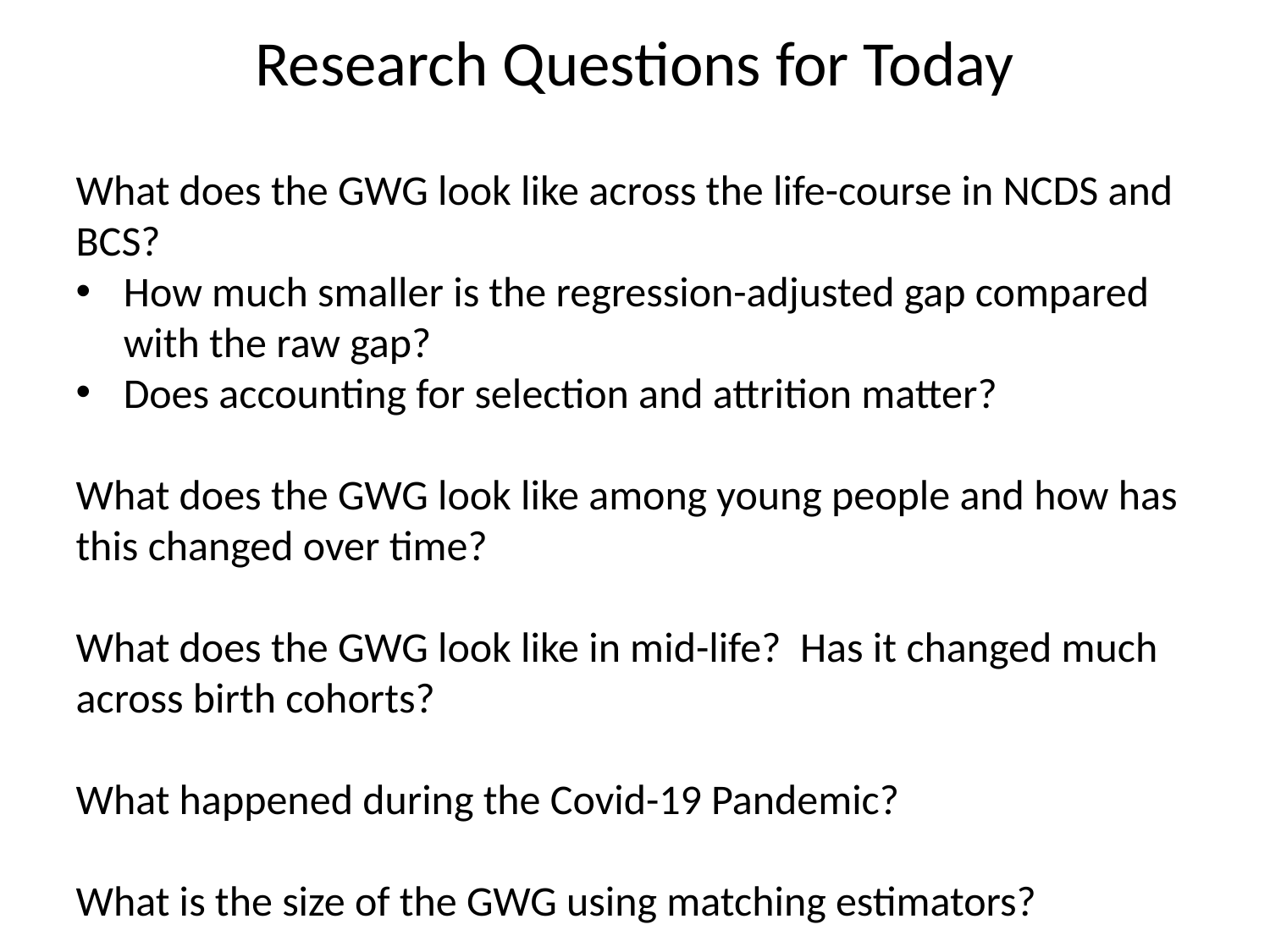

# Research Questions for Today

What does the GWG look like across the life-course in NCDS and BCS?
How much smaller is the regression-adjusted gap compared with the raw gap?
Does accounting for selection and attrition matter?

What does the GWG look like among young people and how has this changed over time?

What does the GWG look like in mid-life?  Has it changed much across birth cohorts?

What happened during the Covid-19 Pandemic?

What is the size of the GWG using matching estimators?